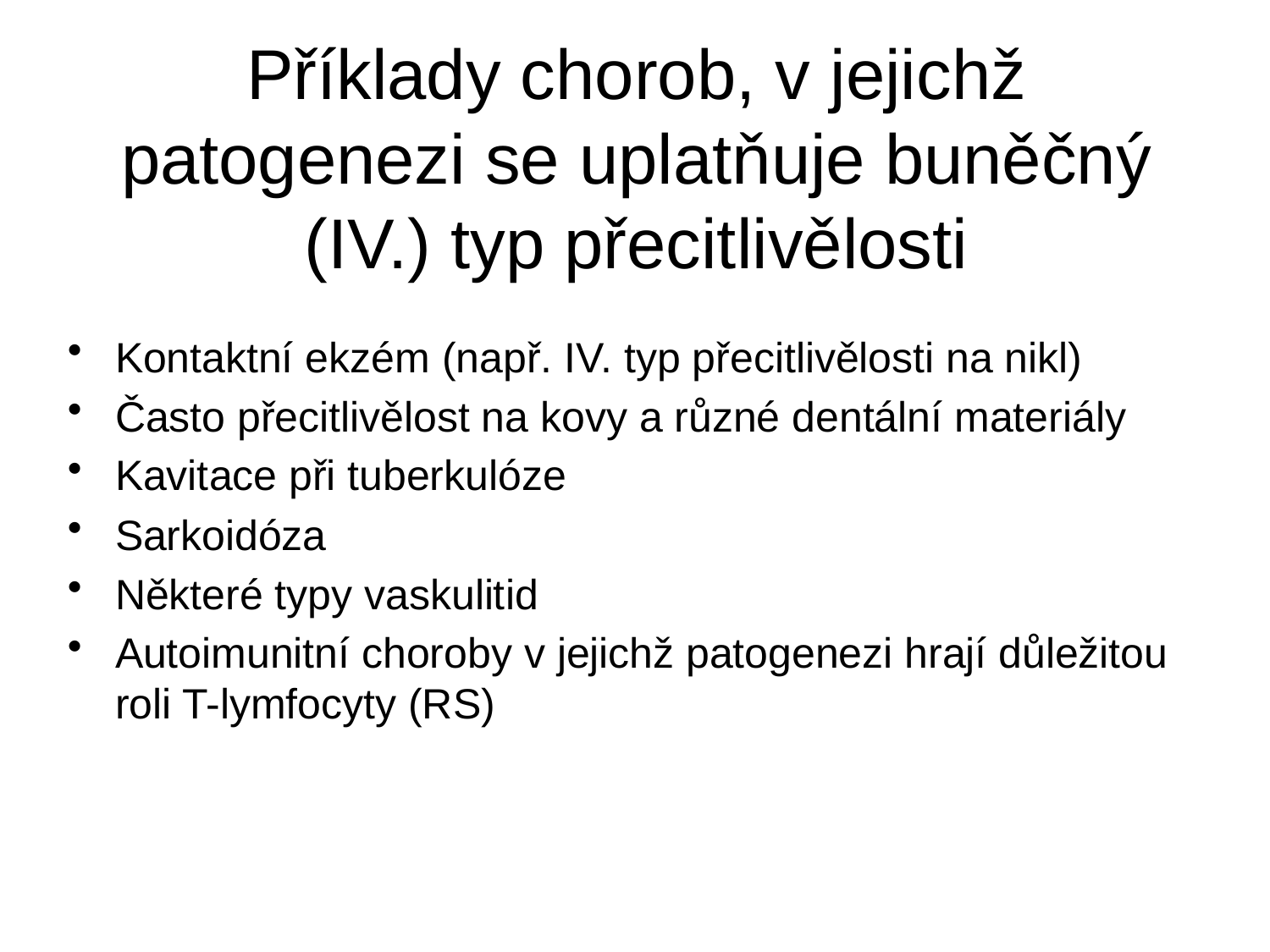

# Příklady chorob, v jejichž patogenezi se uplatňuje buněčný (IV.) typ přecitlivělosti
Kontaktní ekzém (např. IV. typ přecitlivělosti na nikl)
Často přecitlivělost na kovy a různé dentální materiály
Kavitace při tuberkulóze
Sarkoidóza
Některé typy vaskulitid
Autoimunitní choroby v jejichž patogenezi hrají důležitou roli T-lymfocyty (RS)